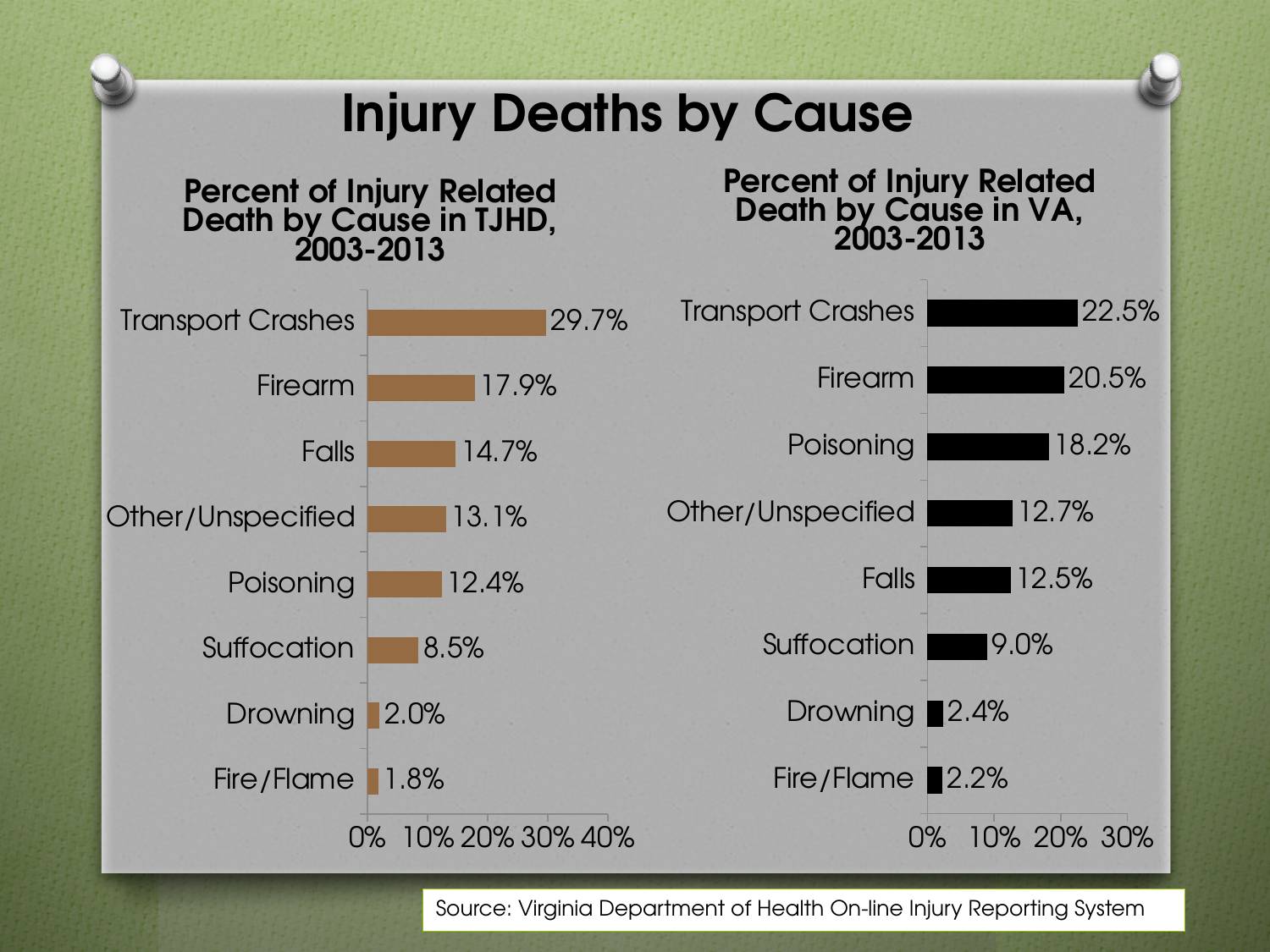

Injury Deaths by Cause

### Chart: Percent of Injury Related Death by Cause in VA, 2003-2013

| Category |  |
|---|---|
| Fire/Flame | 0.02197728341958465 |
| Drowning | 0.023724712682303917 |
| Suffocation | 0.08970136881958914 |
| Falls | 0.12482917758809955 |
| Other/Unspecified | 0.12720388915025652 |
| Poisoning | 0.18213589622958531 |
| Firearm | 0.2051213119161234 |
| Transport Crashes | 0.22530636019445752 |

### Chart: Percent of Injury Related Death by Cause in TJHD, 2003-2013

| Category |  |
|---|---|
| Fire/Flame | 0.01800450112528132 |
| Drowning | 0.020255063765941484 |
| Suffocation | 0.08477119279819954 |
| Poisoning | 0.12378094523630907 |
| Other/Unspecified | 0.13053263315828958 |
| Falls | 0.14703675918979744 |
| Firearm | 0.17854463615903976 |
| Transport Crashes | 0.2970742685671418 |
Source: Virginia Department of Health On-line Injury Reporting System